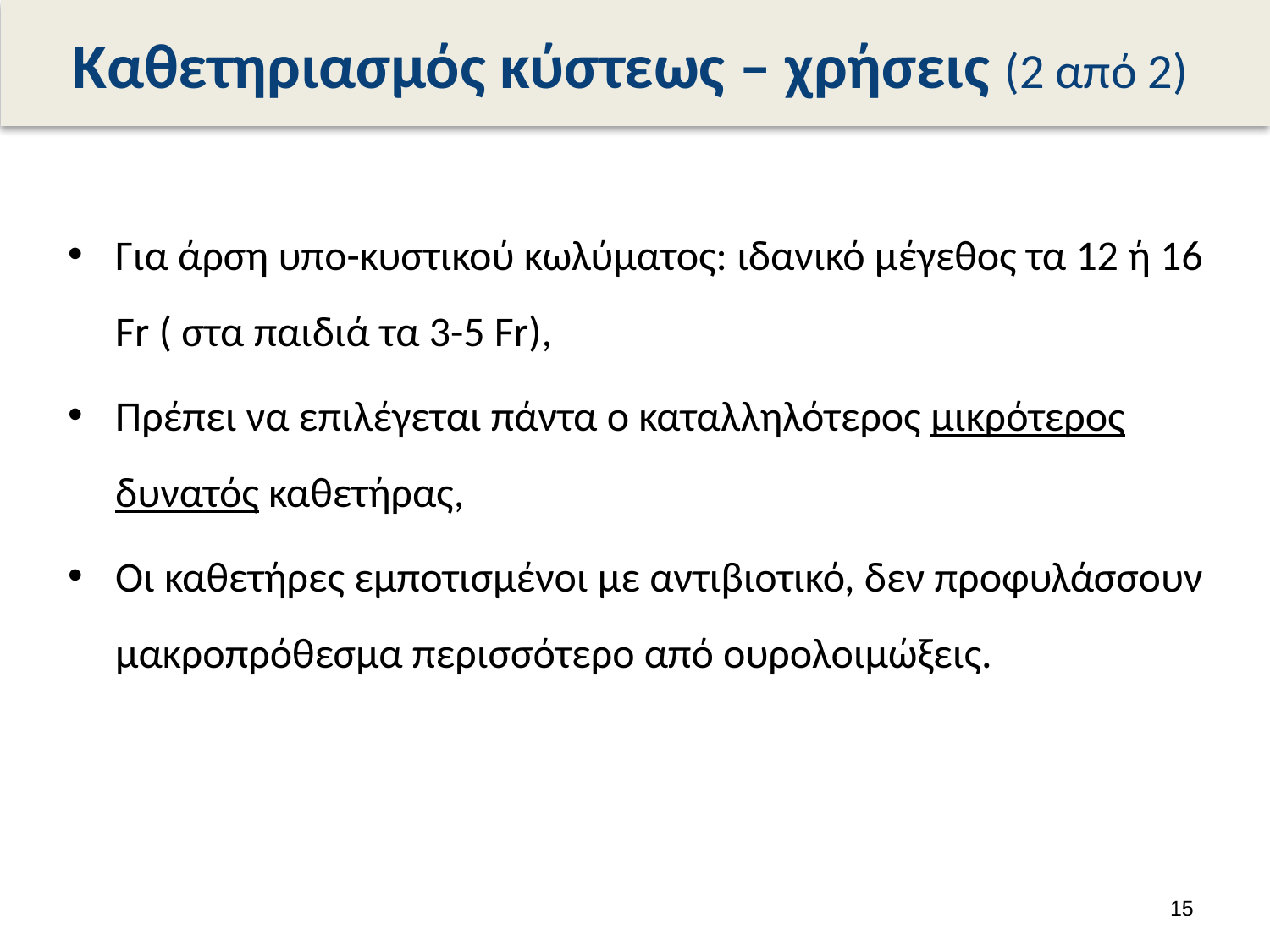

# Καθετηριασμός κύστεως – χρήσεις (2 από 2)
Για άρση υπο-κυστικού κωλύματος: ιδανικό μέγεθος τα 12 ή 16 Fr ( στα παιδιά τα 3-5 Fr),
Πρέπει να επιλέγεται πάντα ο καταλληλότερος μικρότερος δυνατός καθετήρας,
Οι καθετήρες εμποτισμένοι με αντιβιοτικό, δεν προφυλάσσουν μακροπρόθεσμα περισσότερο από ουρολοιμώξεις.
15